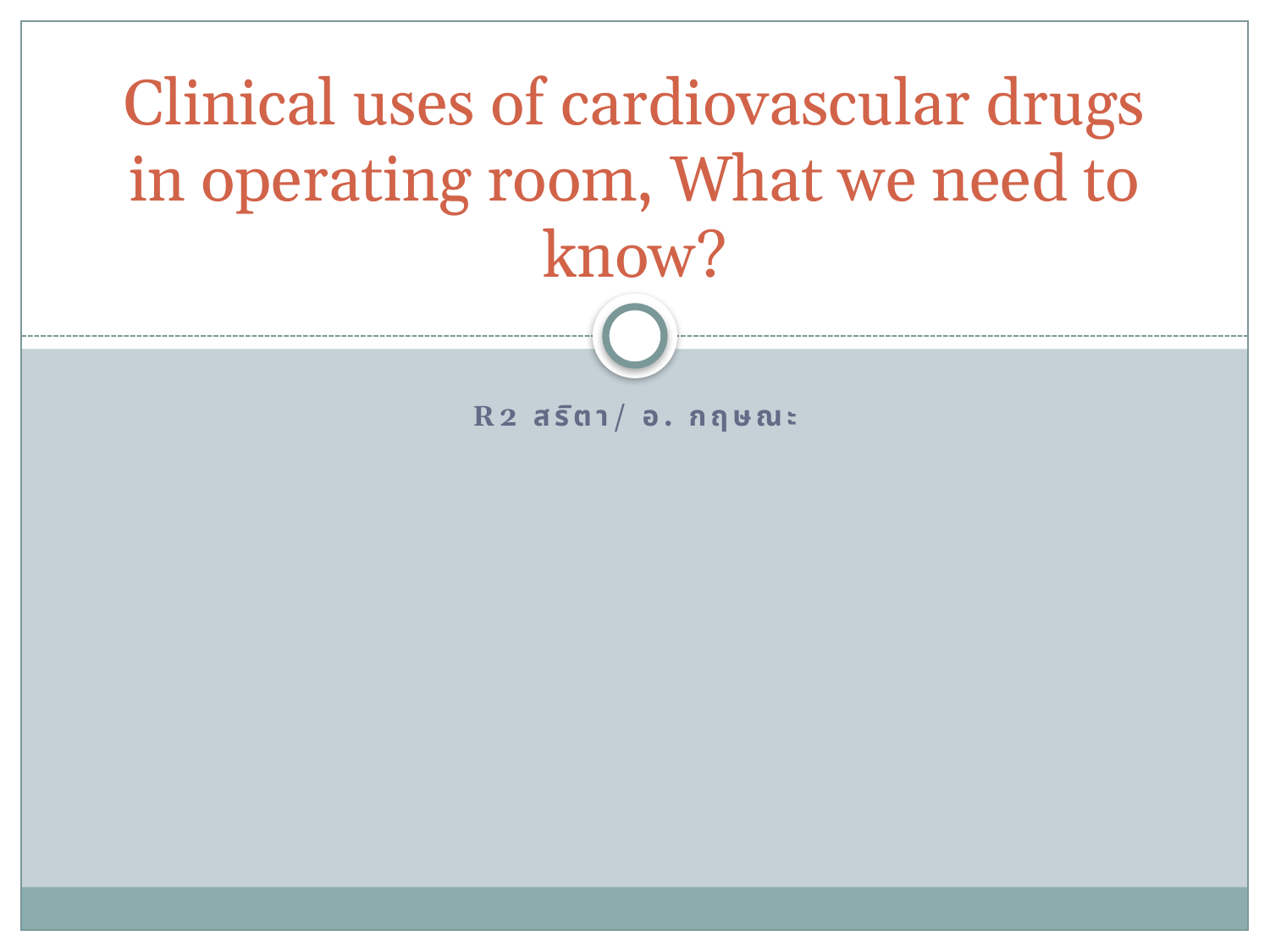

# Clinical uses of cardiovascular drugs in operating room, What we need to know?
R2 สริตา/ อ. กฤษณะ